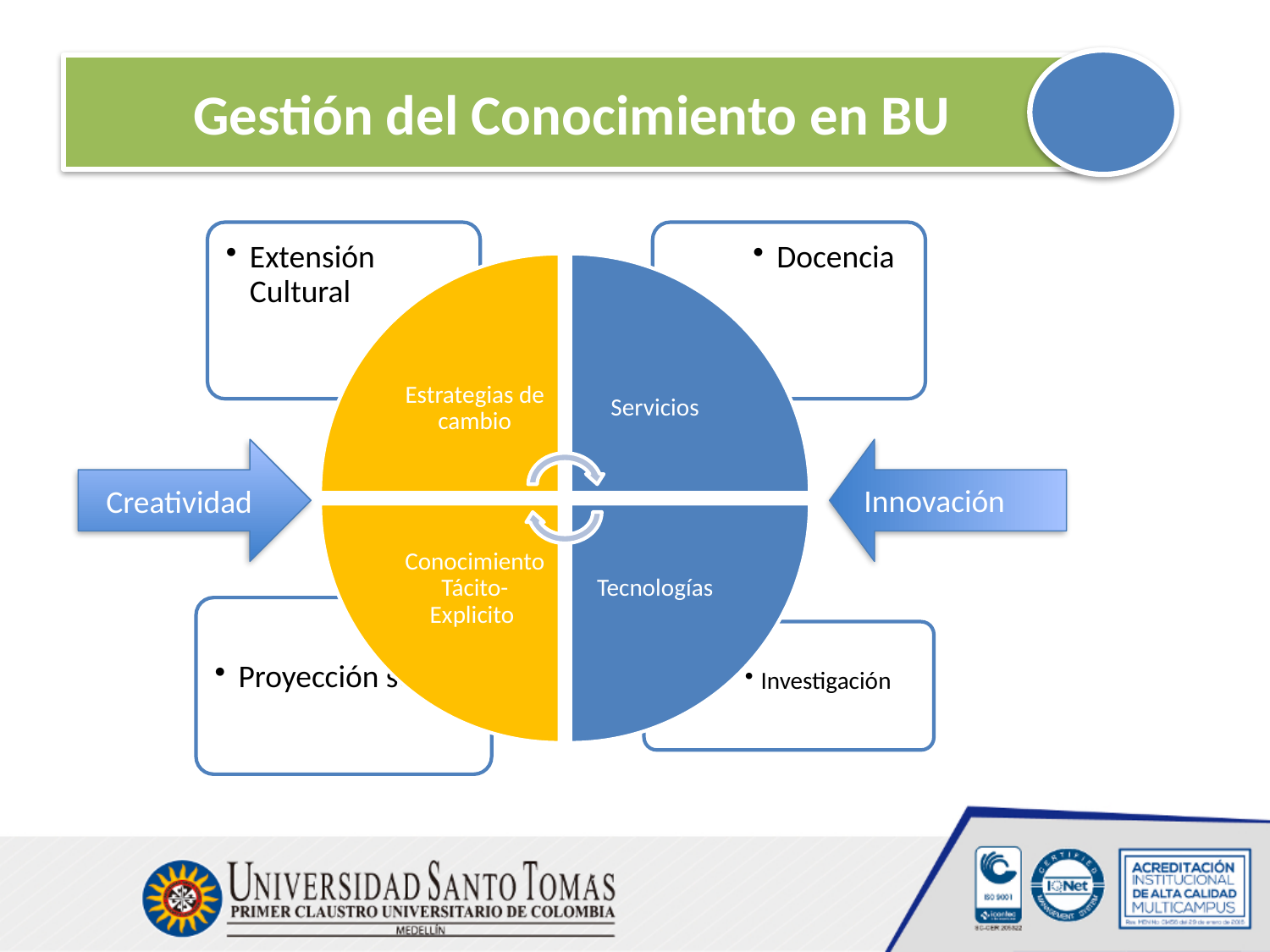

Gestión del Conocimiento en BU
Investigación
Proyección social
Docencia
Extensión Cultural
Estrategias de cambio
Servicios
Tecnologías
Conocimiento Tácito-Explicito

Creatividad
Innovación